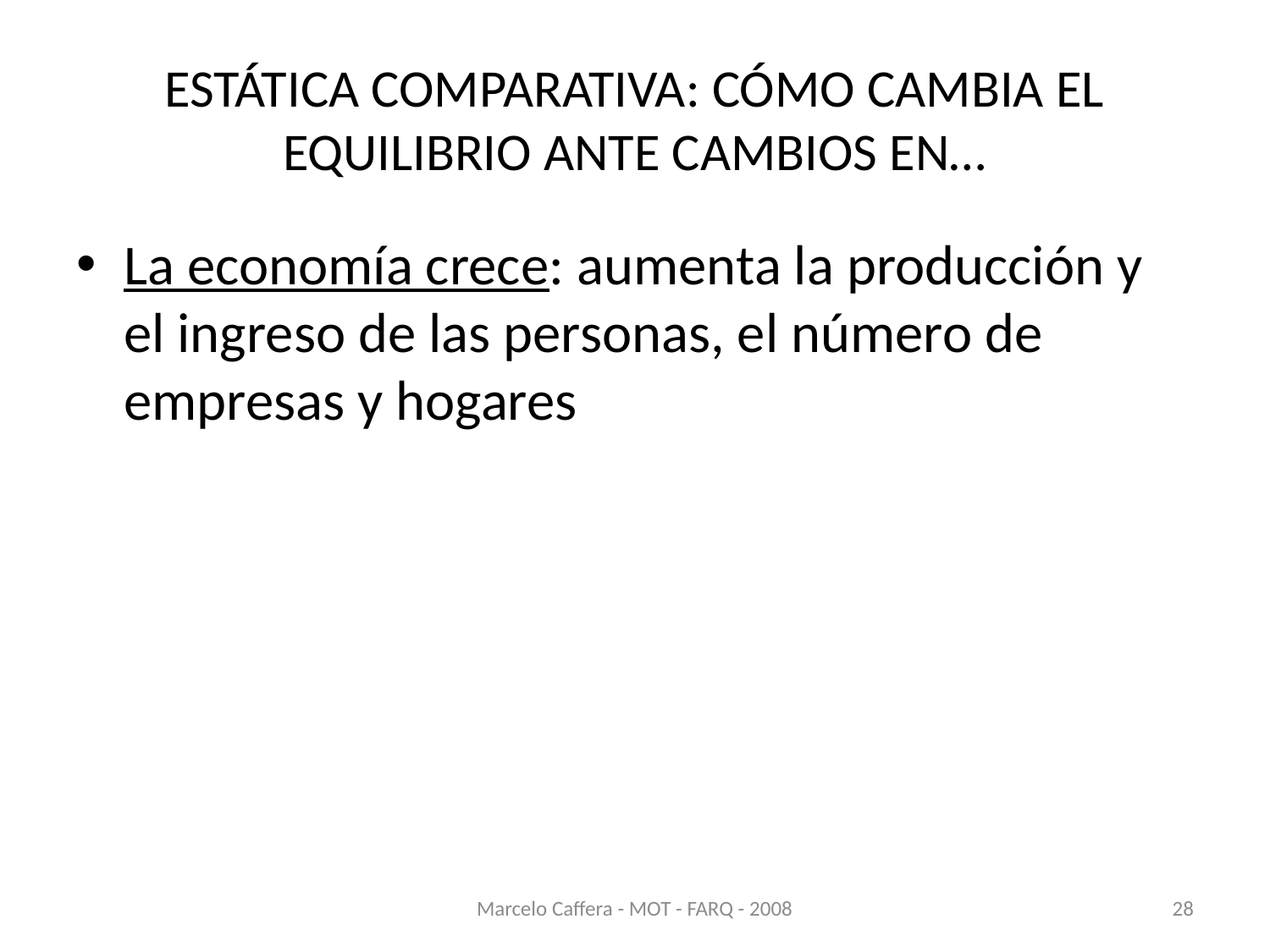

# ESTÁTICA COMPARATIVA: CÓMO CAMBIA EL EQUILIBRIO ANTE CAMBIOS EN…
La economía crece: aumenta la producción y el ingreso de las personas, el número de empresas y hogares
Marcelo Caffera - MOT - FARQ - 2008
28